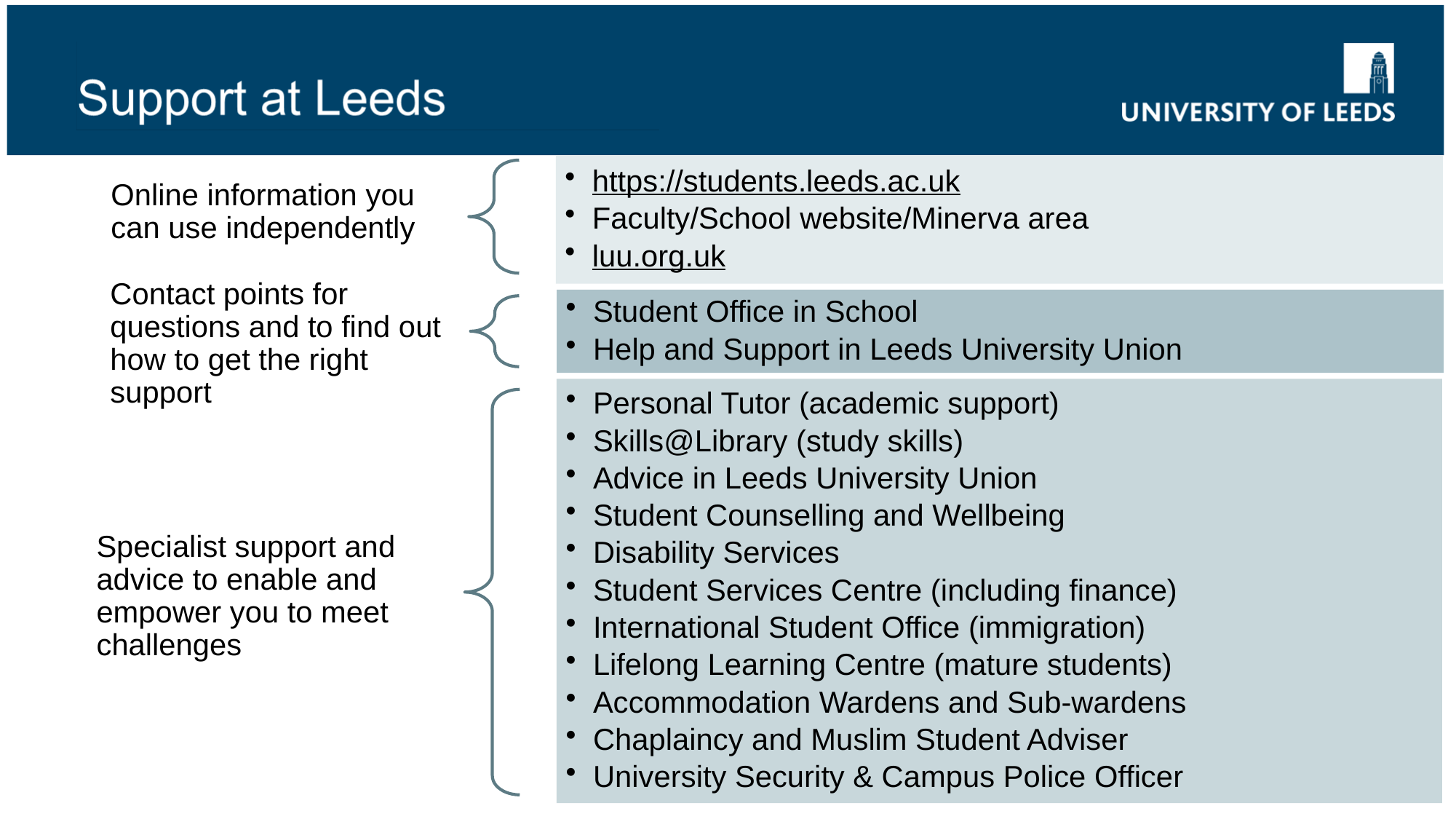

https://students.leeds.ac.uk
Faculty/School website/Minerva area
luu.org.uk
Online information you can use independently

Contact points for questions and to find out how to get the right support
Student Office in School
Help and Support in Leeds University Union

Personal Tutor (academic support)
Skills@Library (study skills)
Advice in Leeds University Union
Student Counselling and Wellbeing
Disability Services
Student Services Centre (including finance)
International Student Office (immigration)
Lifelong Learning Centre (mature students)
Accommodation Wardens and Sub-wardens
Chaplaincy and Muslim Student Adviser
University Security & Campus Police Officer

Specialist support and advice to enable and empower you to meet challenges